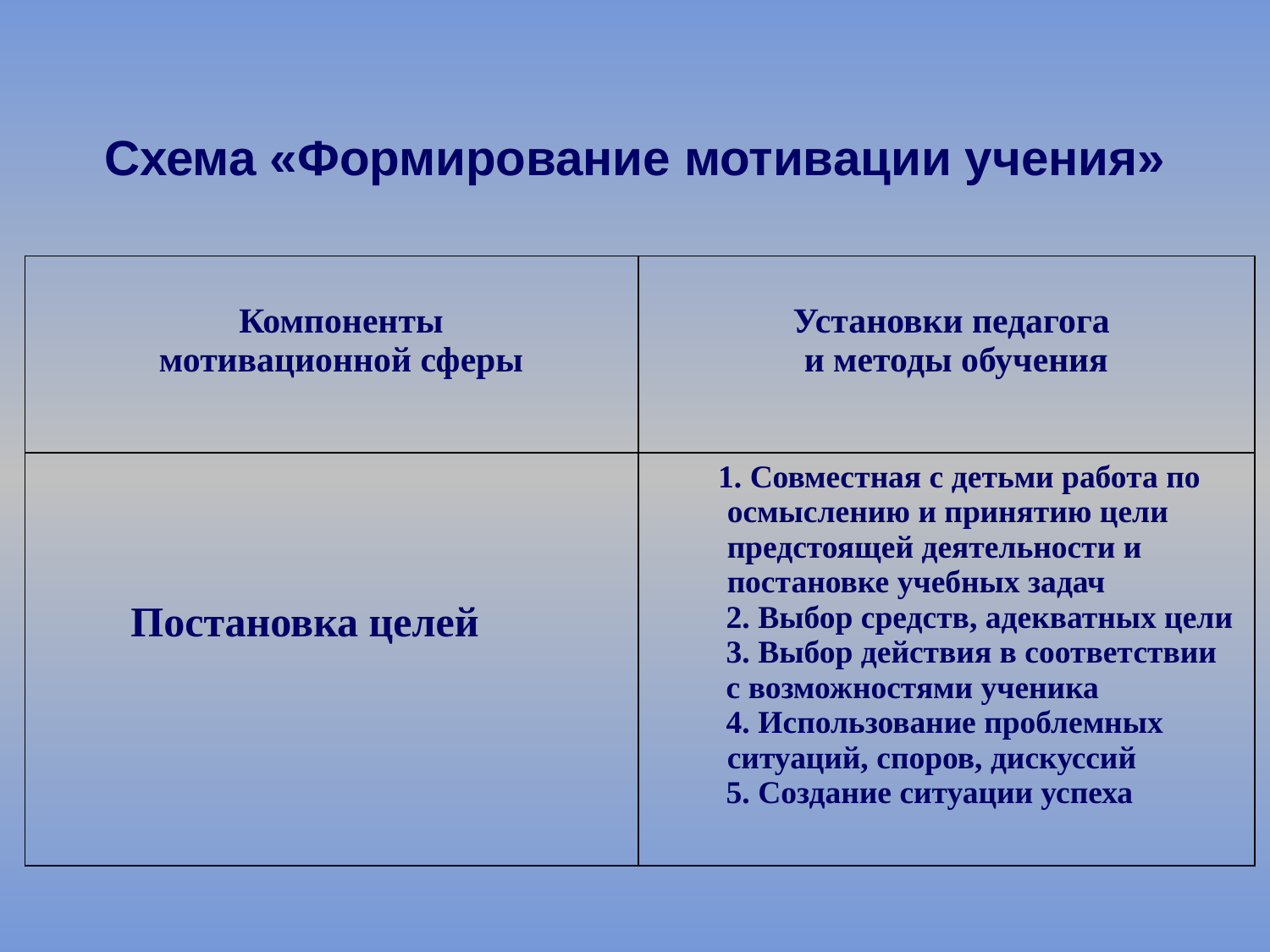

# Схема «Формирование мотивации учения»
| Компоненты мотивационной сферы | Установки педагога и методы обучения |
| --- | --- |
| Постановка целей | 1. Совместная с детьми работа по осмыслению и принятию цели предстоящей деятельности и постановке учебных задач 2. Выбор средств, адекватных цели 3. Выбор действия в соответствии с возможностями ученика 4. Использование проблемных ситуаций, споров, дискуссий 5. Создание ситуации успеха |